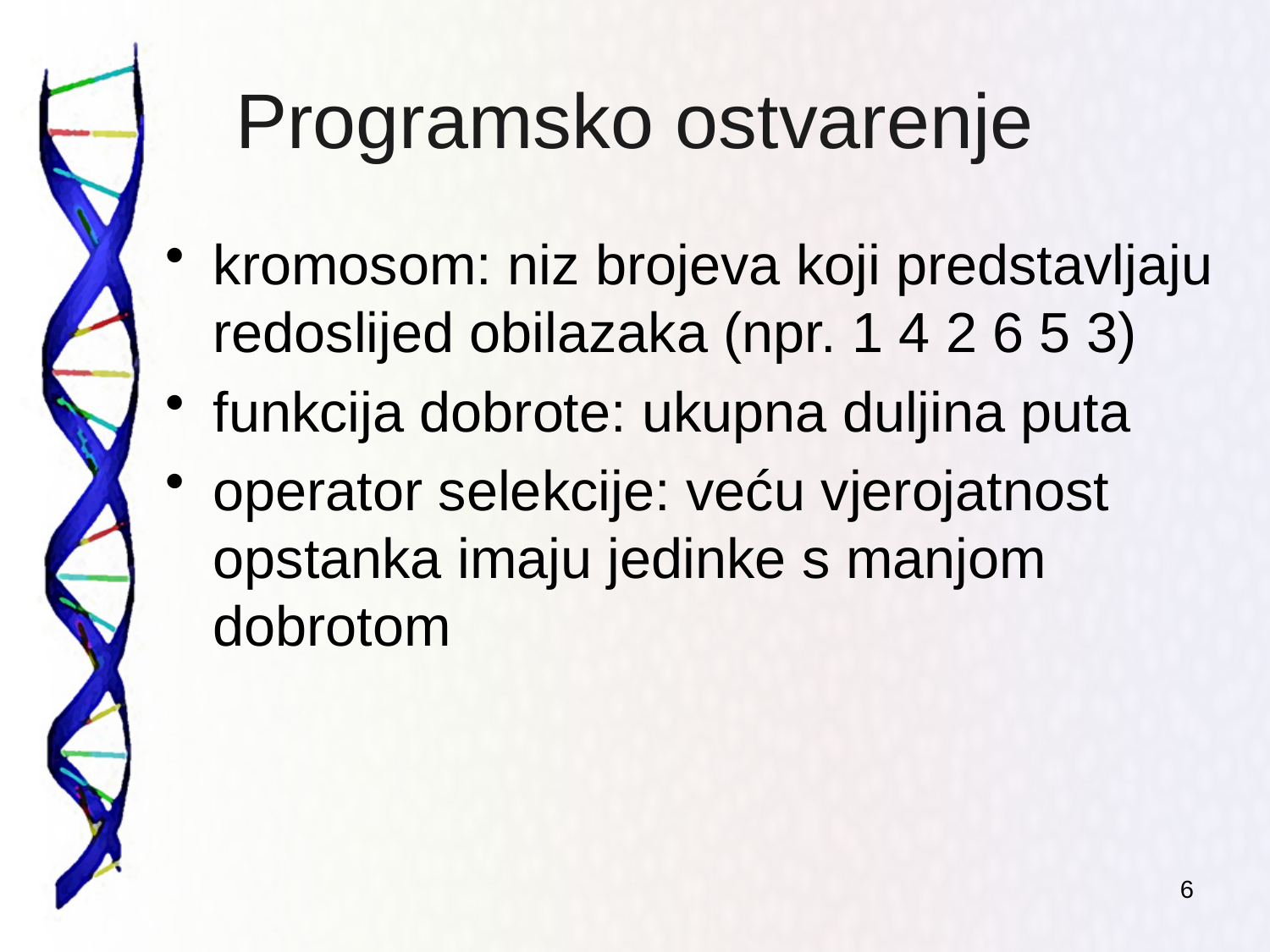

# Programsko ostvarenje
kromosom: niz brojeva koji predstavljaju redoslijed obilazaka (npr. 1 4 2 6 5 3)
funkcija dobrote: ukupna duljina puta
operator selekcije: veću vjerojatnost opstanka imaju jedinke s manjom dobrotom
6